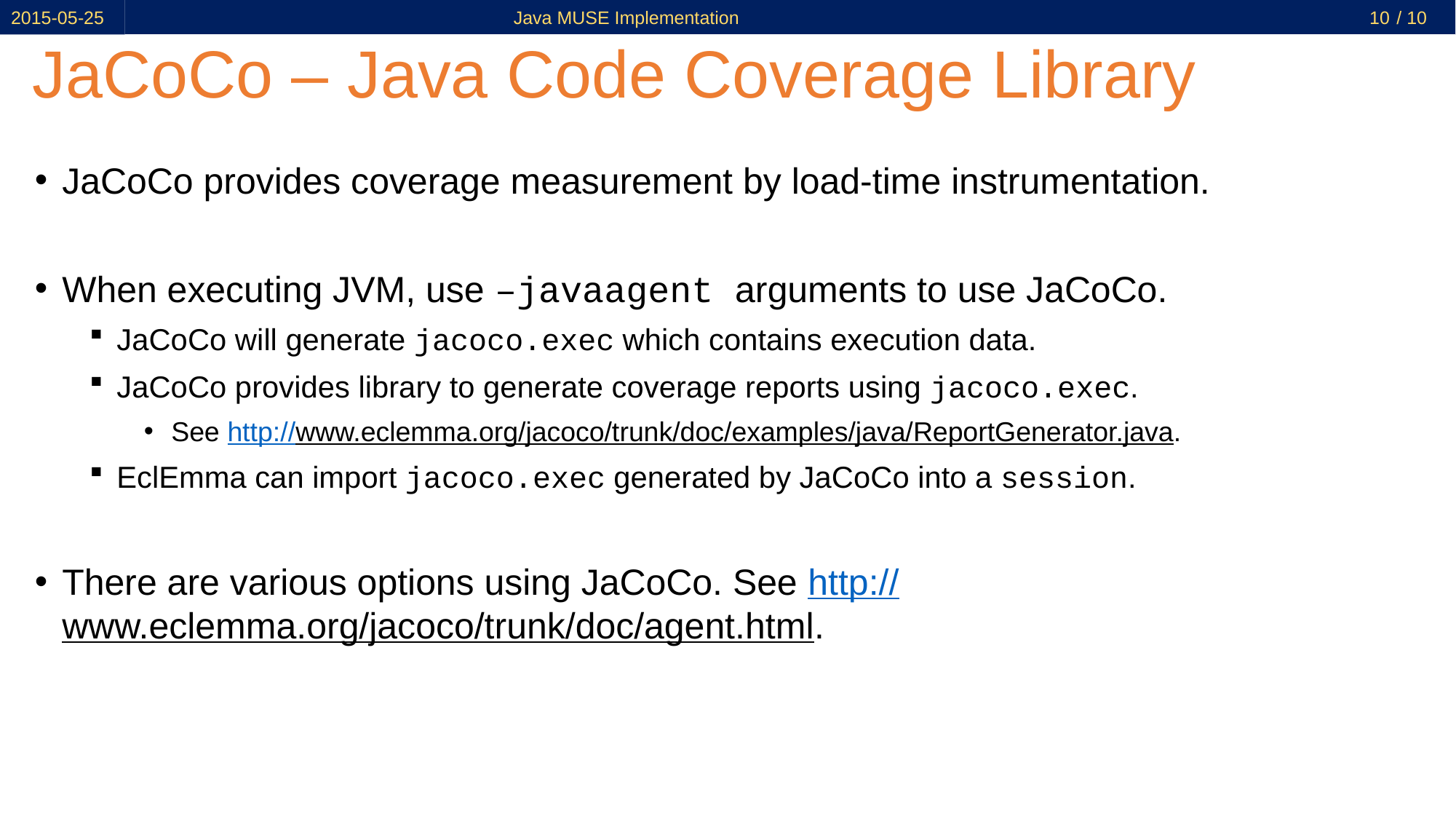

2015-05-25
Java MUSE Implementation
10
# JaCoCo – Java Code Coverage Library
JaCoCo provides coverage measurement by load-time instrumentation.

When executing JVM, use –javaagent arguments to use JaCoCo.
JaCoCo will generate jacoco.exec which contains execution data.
JaCoCo provides library to generate coverage reports using jacoco.exec.
See http://www.eclemma.org/jacoco/trunk/doc/examples/java/ReportGenerator.java.
EclEmma can import jacoco.exec generated by JaCoCo into a session.

There are various options using JaCoCo. See http://www.eclemma.org/jacoco/trunk/doc/agent.html.